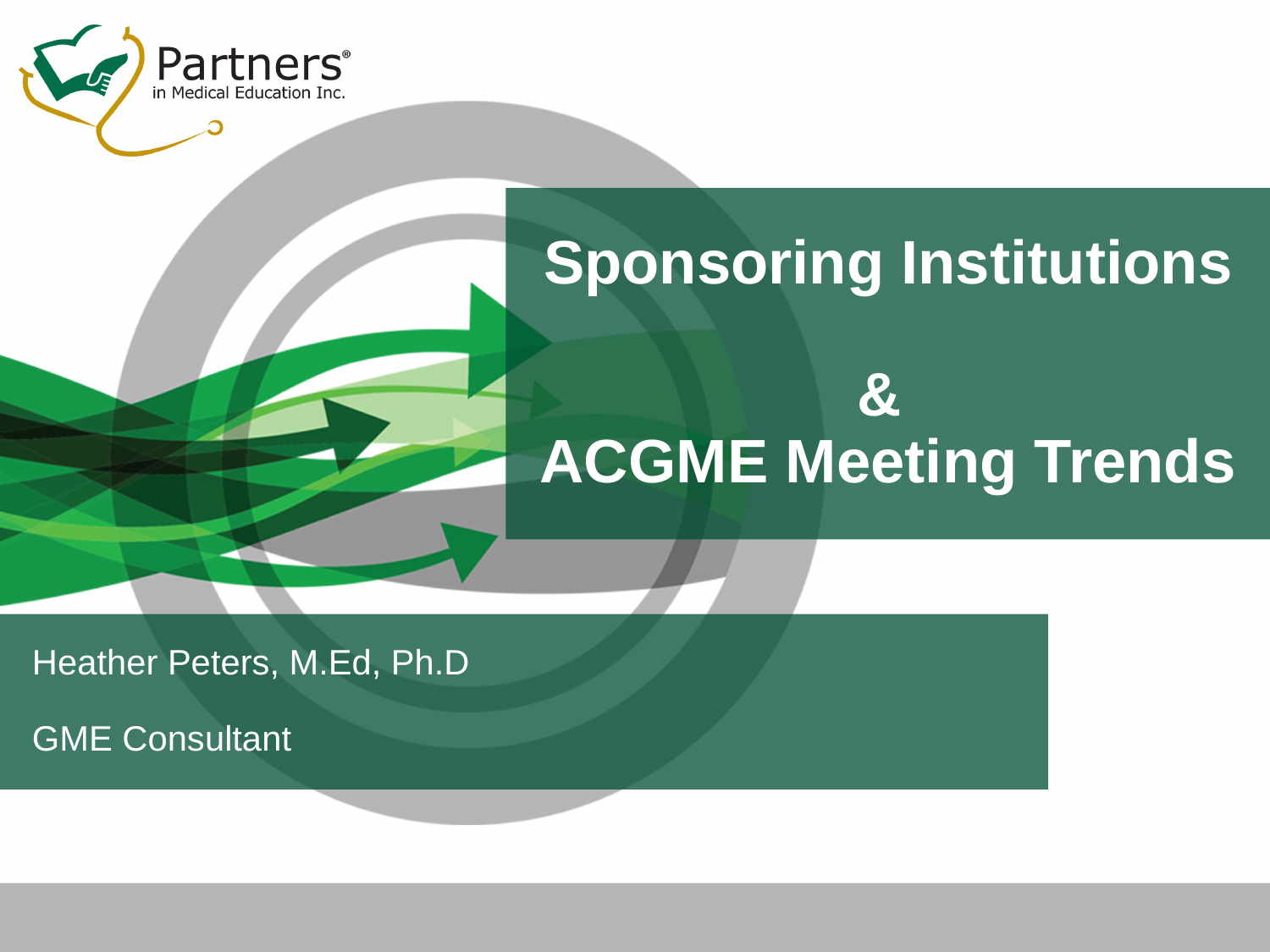

# Sponsoring Institutions & ACGME Meeting Trends
Heather Peters, M.Ed, Ph.D
GME Consultant